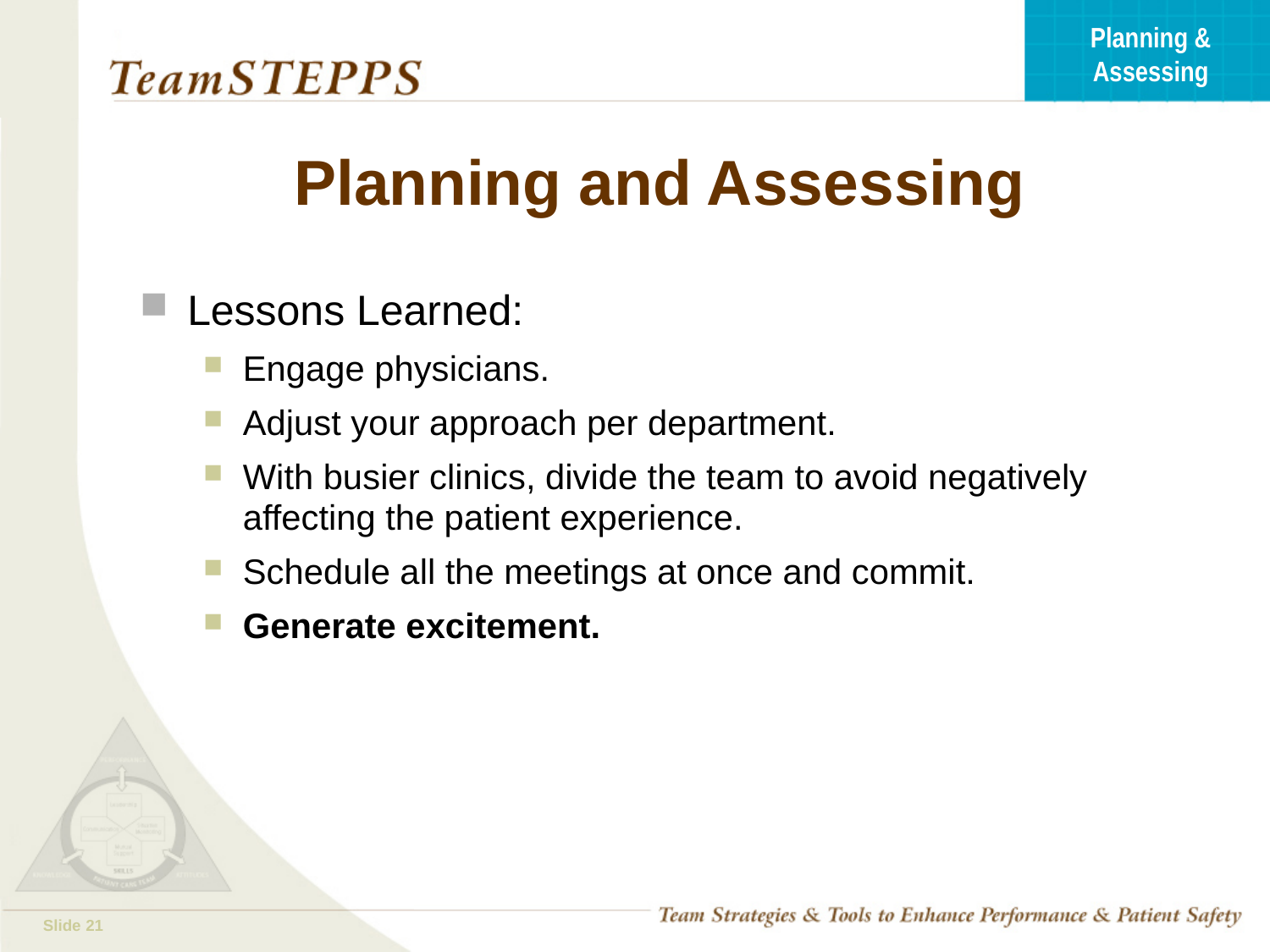

# Planning and Assessing
Lessons Learned:
Engage physicians.
Adjust your approach per department.
With busier clinics, divide the team to avoid negatively affecting the patient experience.
Schedule all the meetings at once and commit.
Generate excitement.